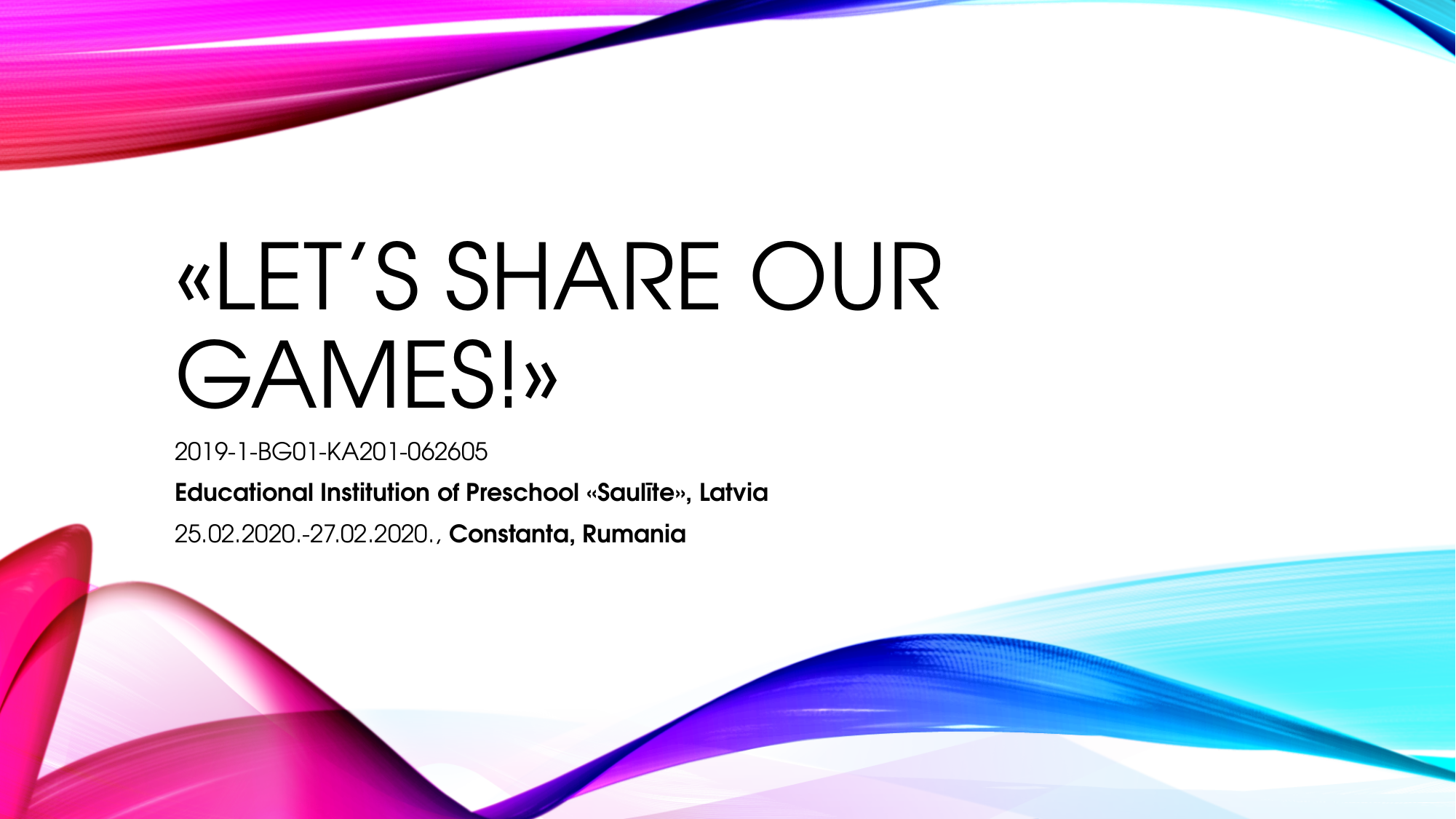

# «LET’S SHARE OUR GAMES!»
2019-1-BG01-KA201-062605
Educational Institution of Preschool «Saulīte», Latvia
25.02.2020.-27.02.2020., Constanta, Rumania